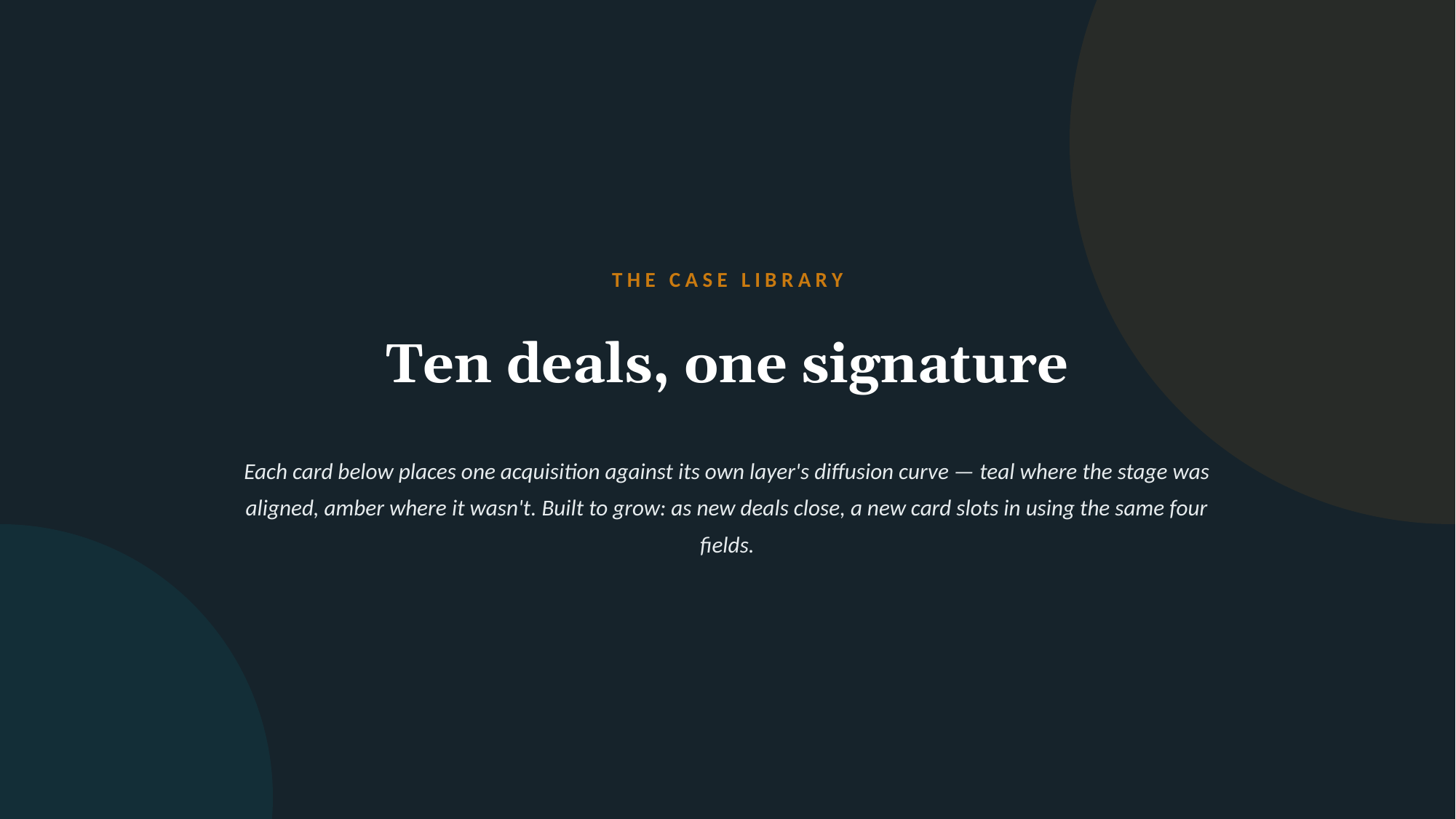

THE CASE LIBRARY
Ten deals, one signature
Each card below places one acquisition against its own layer's diffusion curve — teal where the stage was aligned, amber where it wasn't. Built to grow: as new deals close, a new card slots in using the same four fields.